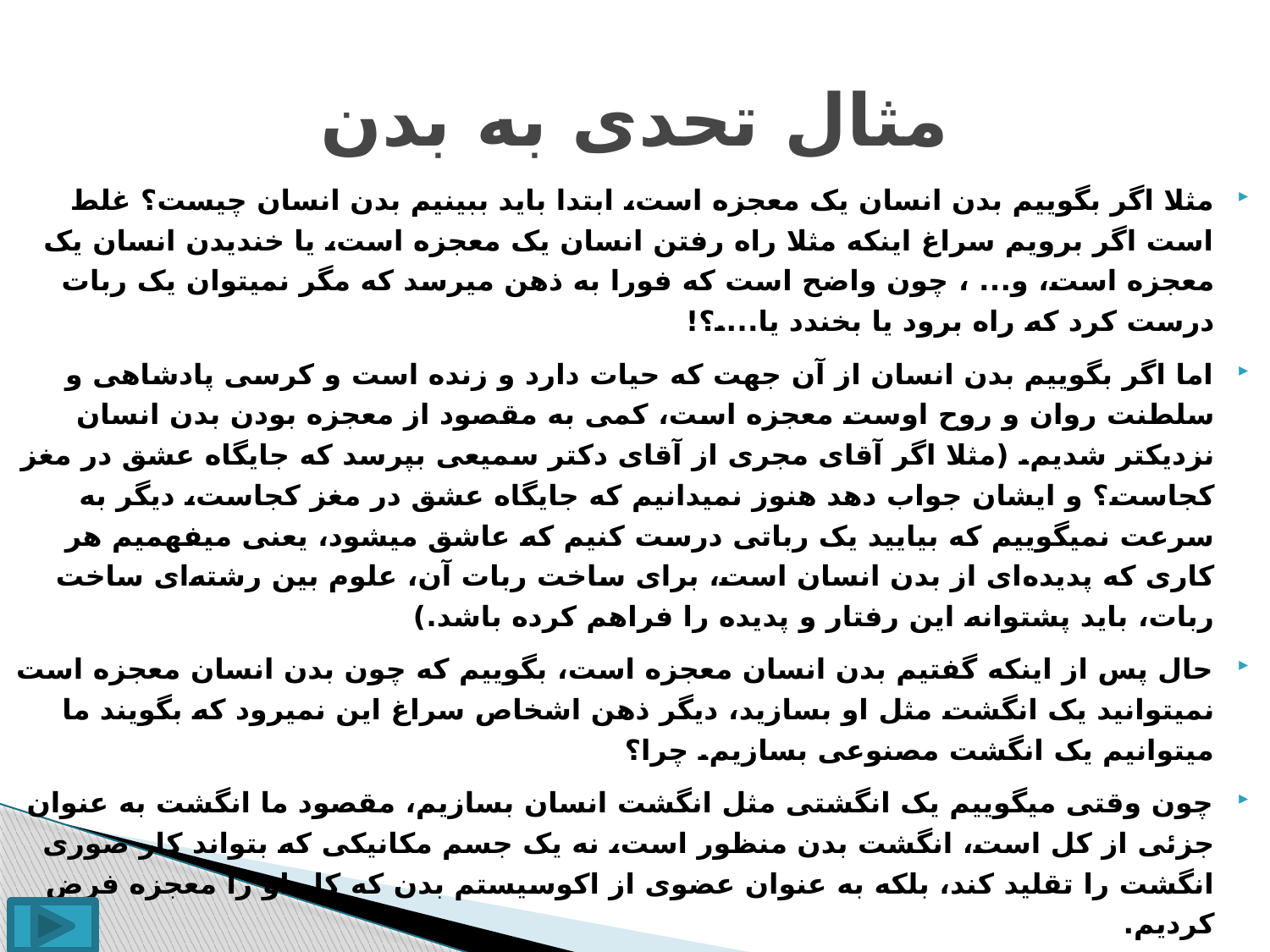

# مثال تحدی به بدن
مثلا اگر بگوییم بدن انسان یک معجزه است، ابتدا باید ببینیم بدن انسان چیست؟ غلط است اگر برویم سراغ اینکه مثلا راه رفتن انسان یک معجزه است، یا خندیدن انسان یک معجزه است، و... ، چون واضح است که فورا به ذهن میرسد که مگر نمیتوان یک ربات درست کرد که راه برود یا بخندد یا....؟!
اما اگر بگوییم بدن انسان از آن جهت که حیات دارد و زنده است و کرسی پادشاهی و سلطنت روان و روح اوست معجزه است، کمی به مقصود از معجزه بودن بدن انسان نزدیکتر شدیم. (مثلا اگر آقای مجری از آقای دکتر سمیعی بپرسد که جایگاه عشق در مغز کجاست؟ و ایشان جواب دهد هنوز نمیدانیم که جایگاه عشق در مغز کجاست، دیگر به سرعت نمیگوییم که بیایید یک رباتی درست کنیم که عاشق میشود، یعنی میفهمیم هر کاری که پدیده‌ای از بدن انسان است، برای ساخت ربات آن، علوم بین رشته‌ای ساخت ربات، باید پشتوانه این رفتار و پدیده را فراهم کرده باشد.)
حال پس از اینکه گفتیم بدن انسان معجزه است، بگوییم که چون بدن انسان معجزه است نمیتوانید یک انگشت مثل او بسازید، دیگر ذهن اشخاص سراغ این نمیرود که بگویند ما میتوانیم یک انگشت مصنوعی بسازیم. چرا؟
چون وقتی میگوییم یک انگشتی مثل انگشت انسان بسازیم، مقصود ما انگشت به عنوان جزئی از کل است، انگشت بدن منظور است، نه یک جسم مکانیکی که بتواند کار صوری انگشت را تقلید کند، بلکه به عنوان عضوی از اکوسیستم بدن که کل او را معجزه فرض کردیم.